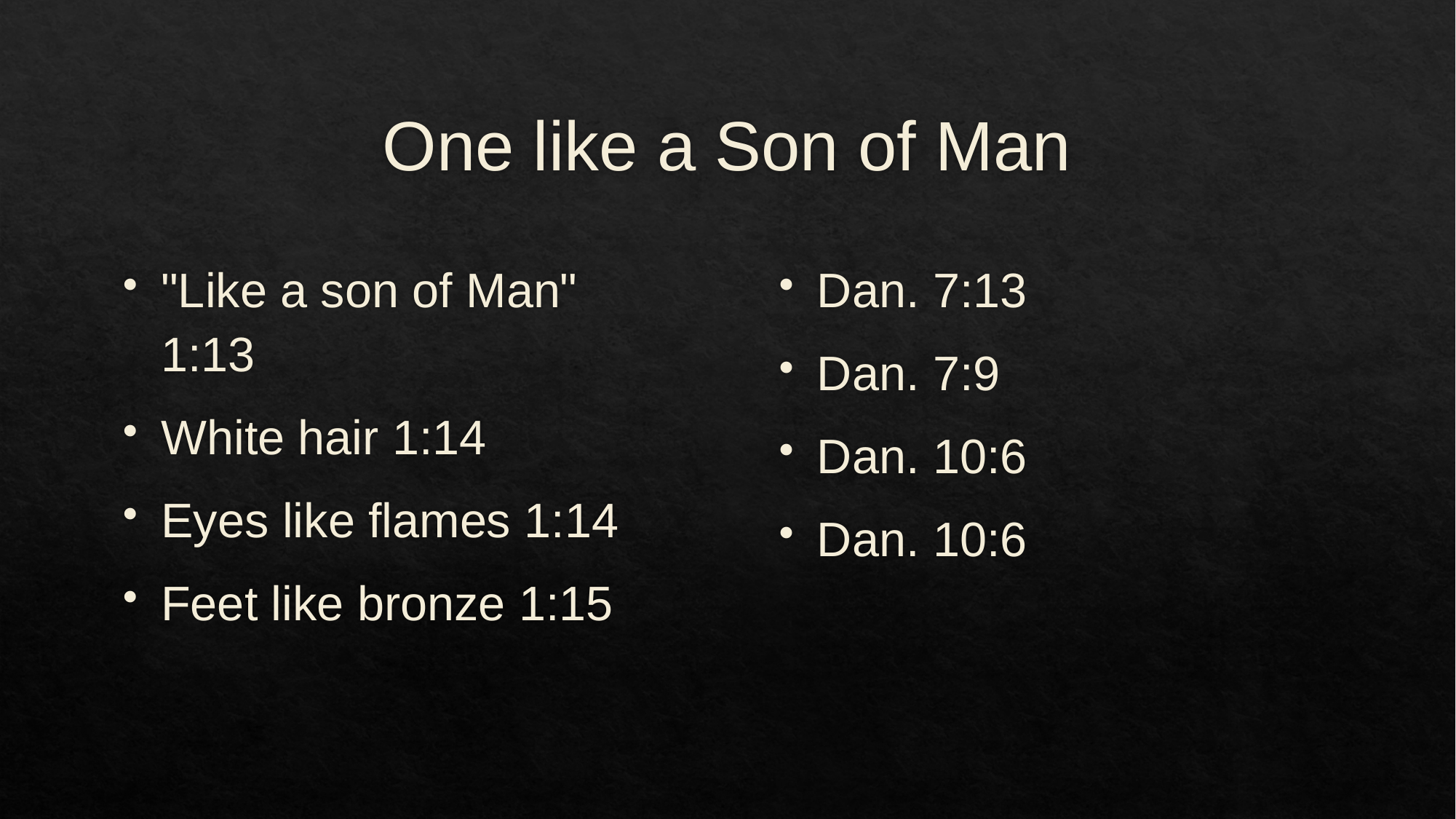

# One like a Son of Man
"Like a son of Man" 1:13
White hair 1:14
Eyes like flames 1:14
Feet like bronze 1:15

Dan. 7:13
Dan. 7:9
Dan. 10:6
Dan. 10:6